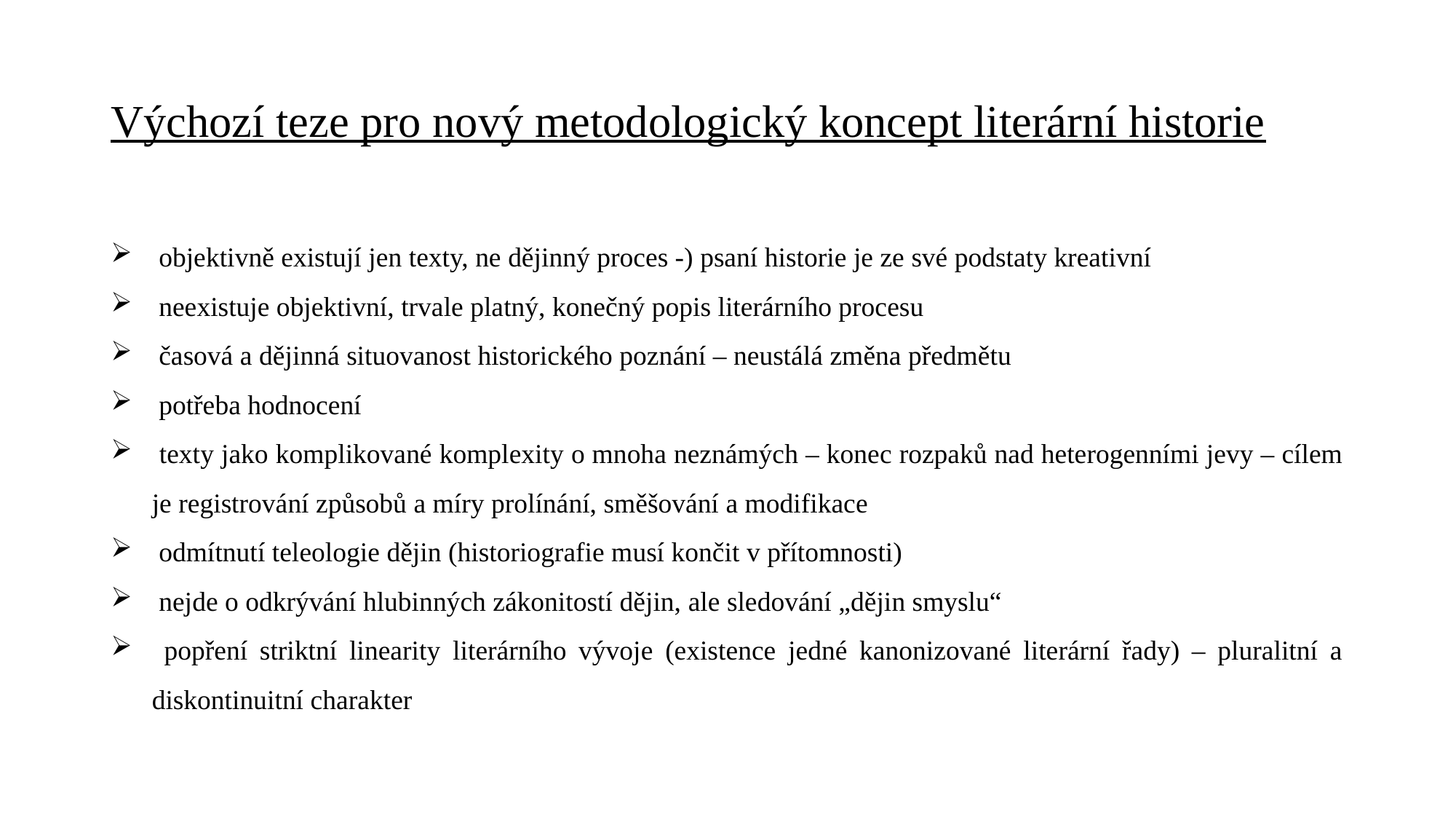

# Výchozí teze pro nový metodologický koncept literární historie
 objektivně existují jen texty, ne dějinný proces -) psaní historie je ze své podstaty kreativní
 neexistuje objektivní, trvale platný, konečný popis literárního procesu
 časová a dějinná situovanost historického poznání – neustálá změna předmětu
 potřeba hodnocení
 texty jako komplikované komplexity o mnoha neznámých – konec rozpaků nad heterogenními jevy – cílem je registrování způsobů a míry prolínání, směšování a modifikace
 odmítnutí teleologie dějin (historiografie musí končit v přítomnosti)
 nejde o odkrývání hlubinných zákonitostí dějin, ale sledování „dějin smyslu“
 popření striktní linearity literárního vývoje (existence jedné kanonizované literární řady) – pluralitní a diskontinuitní charakter